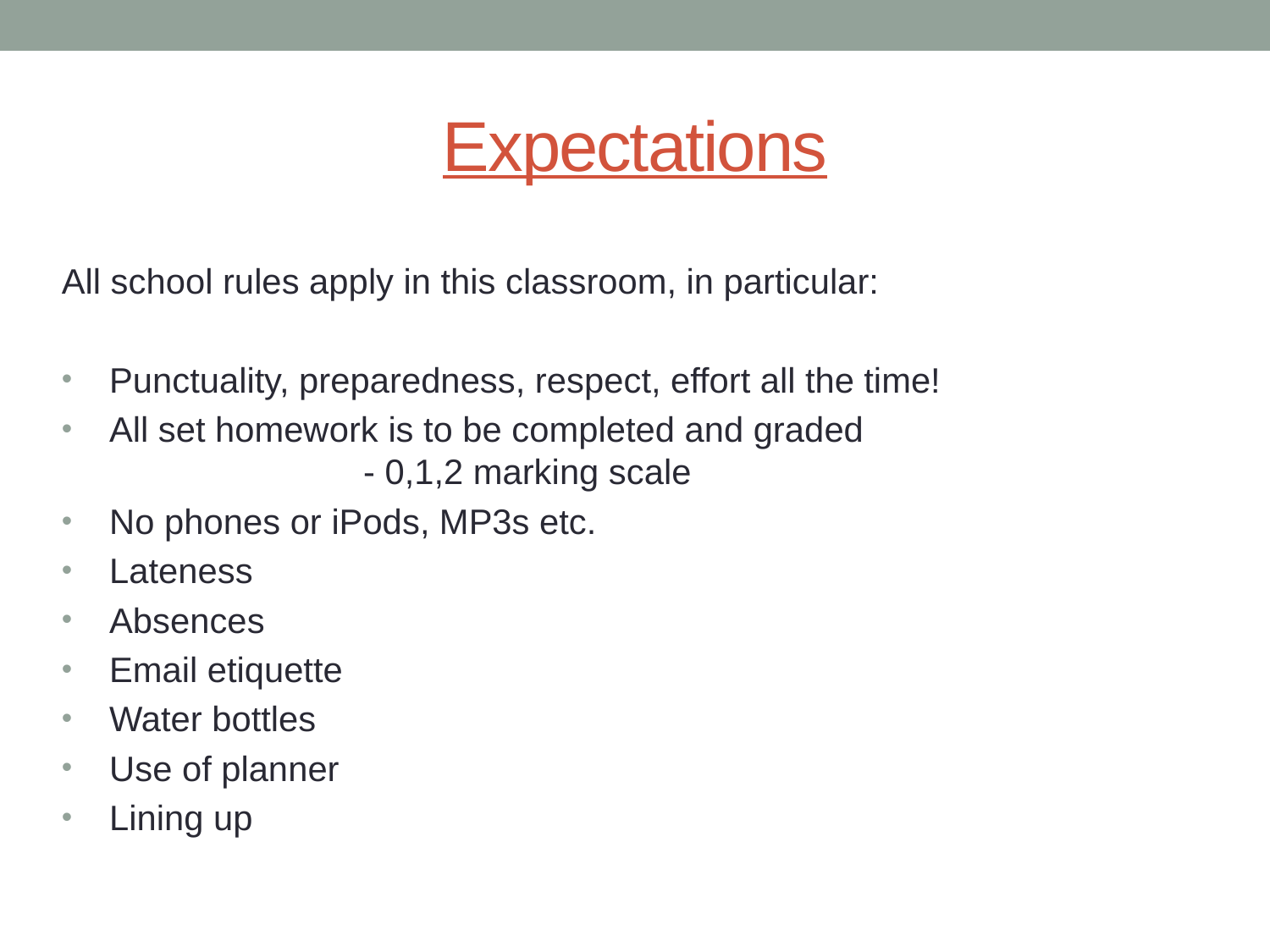

# Expectations

All school rules apply in this classroom, in particular:

Punctuality, preparedness, respect, effort all the time!
All set homework is to be completed and graded 			- 0,1,2 marking scale
No phones or iPods, MP3s etc.
Lateness
Absences
Email etiquette
Water bottles
Use of planner
Lining up